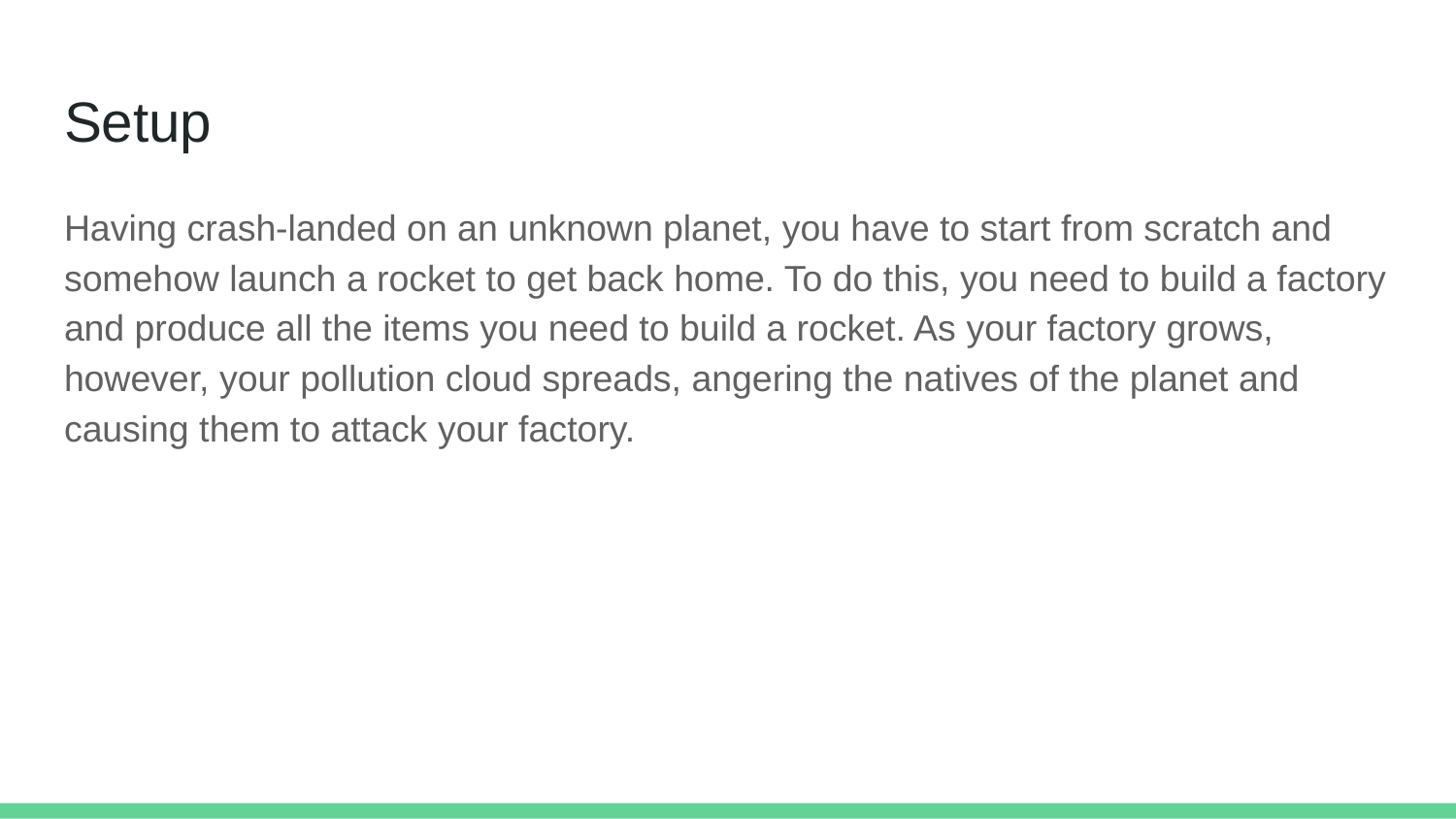

# Setup
Having crash-landed on an unknown planet, you have to start from scratch and somehow launch a rocket to get back home. To do this, you need to build a factory and produce all the items you need to build a rocket. As your factory grows, however, your pollution cloud spreads, angering the natives of the planet and causing them to attack your factory.